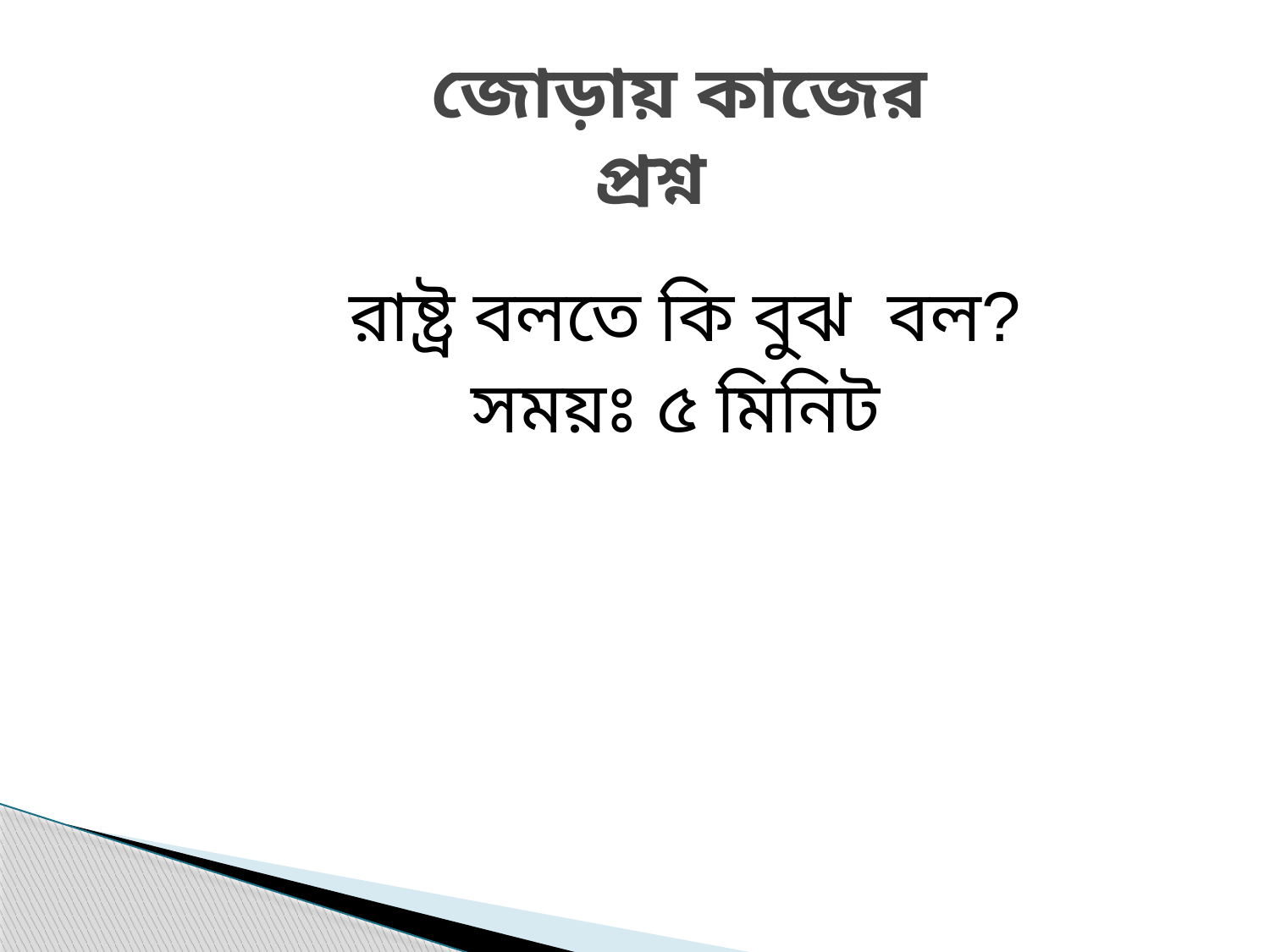

# জোড়ায় কাজের প্রশ্ন
রাষ্ট্র বলতে কি বুঝ  বল?
সময়ঃ ৫ মিনিট